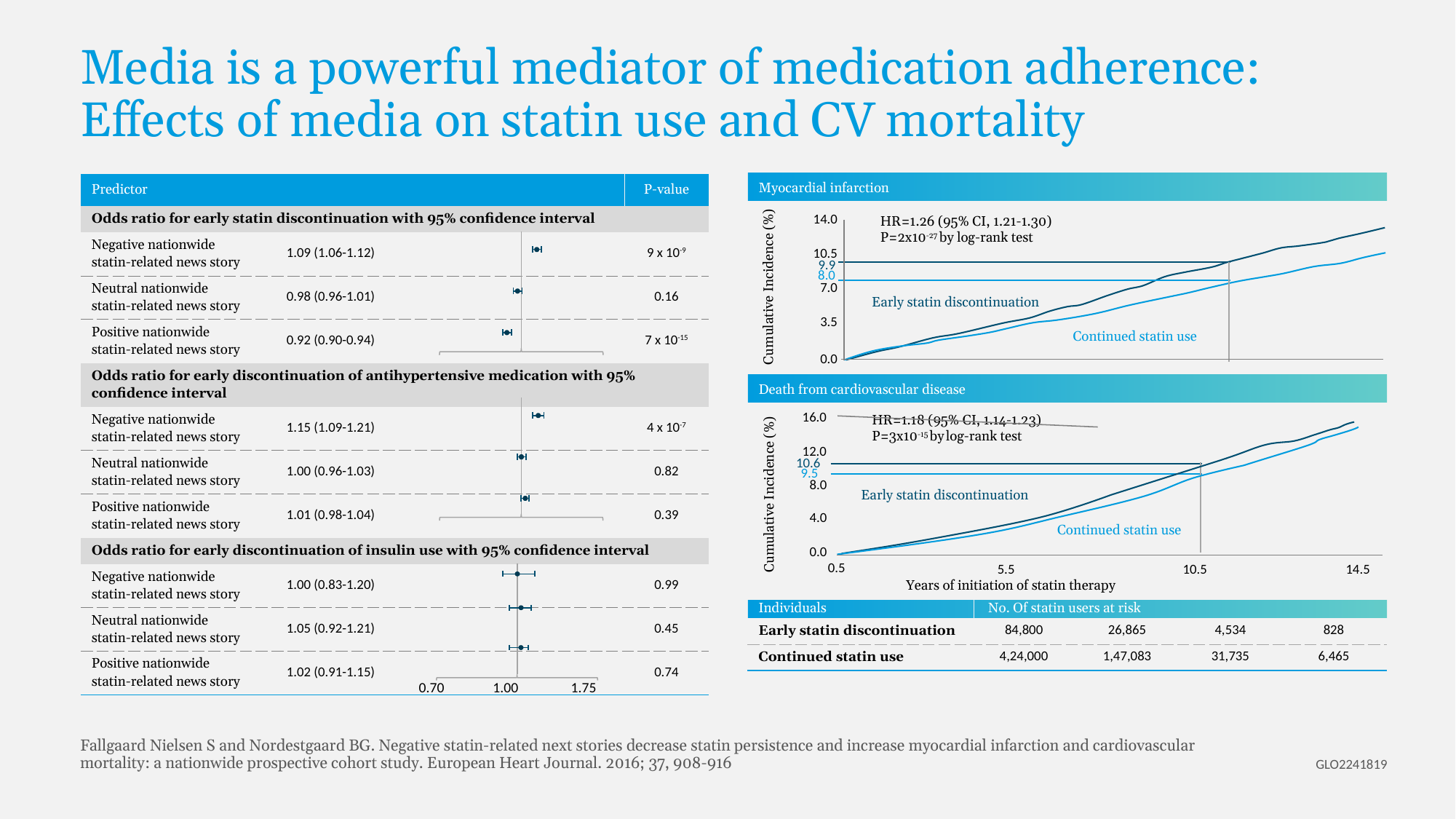

# Media is a powerful mediator of medication adherence: Effects of media on statin use and CV mortality
Myocardial infarction
HR=1.26 (95% CI, 1.21-1.30)
P=2x10-27 by log-rank test
14.0

10.5

9.9
8.0
7.0
Early statin discontinuation
Cumulative Incidence (%)
3.5
Continued statin use
0.0
Death from cardiovascular disease
HR=1.18 (95% CI, 1.14-1.23)
P=3x10-15 by log-rank test
16.0

12.0
10.6
9.5
Early statin discontinuation
8.0
Cumulative Incidence (%)
Continued statin use
4.0
0.0
0.5
5.5
10.5
14.5
Years of initiation of statin therapy
| Predictor |  |  | P-value |
| --- | --- | --- | --- |
| Odds ratio for early statin discontinuation with 95% confidence interval |  |  |  |
| Negative nationwide statin-related news story | 1.09 (1.06-1.12) |  | 9 x 10-9 |
| Neutral nationwide statin-related news story | 0.98 (0.96-1.01) |  | 0.16 |
| Positive nationwide statin-related news story | 0.92 (0.90-0.94) |  | 7 x 10-15 |
| Odds ratio for early discontinuation of antihypertensive medication with 95% confidence interval |  |  |  |
| Negative nationwide statin-related news story | 1.15 (1.09-1.21) |  | 4 x 10-7 |
| Neutral nationwide statin-related news story | 1.00 (0.96-1.03) |  | 0.82 |
| Positive nationwide statin-related news story | 1.01 (0.98-1.04) |  | 0.39 |
| Odds ratio for early discontinuation of insulin use with 95% confidence interval |  |  |  |
| Negative nationwide statin-related news story | 1.00 (0.83-1.20) |  | 0.99 |
| Neutral nationwide statin-related news story | 1.05 (0.92-1.21) |  | 0.45 |
| Positive nationwide statin-related news story | 1.02 (0.91-1.15) |  | 0.74 |

| Individuals | No. Of statin users at risk |  |  |  |
| --- | --- | --- | --- | --- |
| Early statin discontinuation | 84,800 | 26,865 | 4,534 | 828 |
| Continued statin use | 4,24,000 | 1,47,083 | 31,735 | 6,465 |

0.70
1.00
1.75
Fallgaard Nielsen S and Nordestgaard BG. Negative statin-related next stories decrease statin persistence and increase myocardial infarction and cardiovascular mortality: a nationwide prospective cohort study. European Heart Journal. 2016; 37, 908-916
GLO2241819